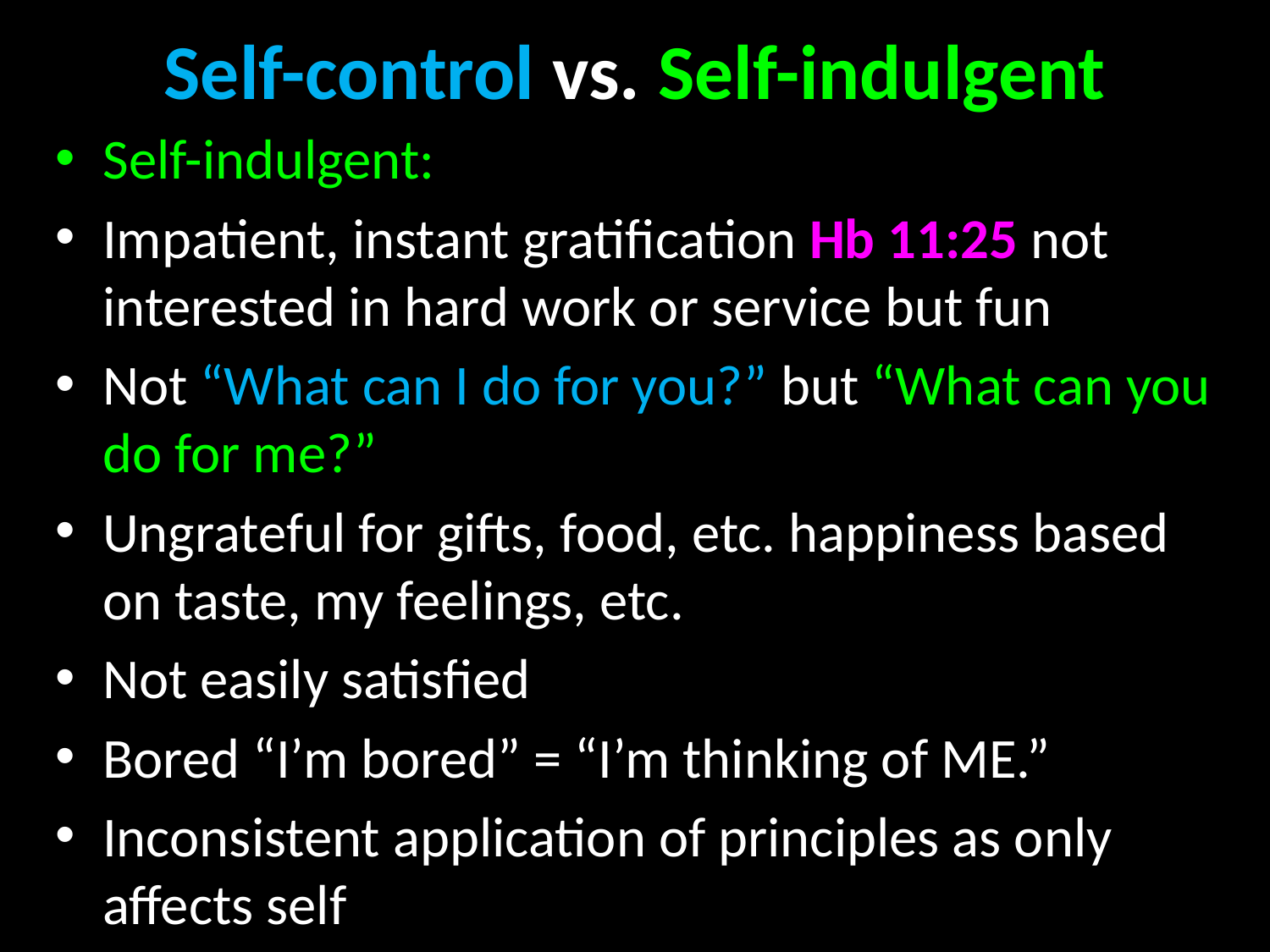

# Self-control vs. Self-indulgent
Self-indulgent:
Impatient, instant gratification Hb 11:25 not interested in hard work or service but fun
Not “What can I do for you?” but “What can you do for me?”
Ungrateful for gifts, food, etc. happiness based on taste, my feelings, etc.
Not easily satisfied
Bored “I’m bored” = “I’m thinking of ME.”
Inconsistent application of principles as only affects self